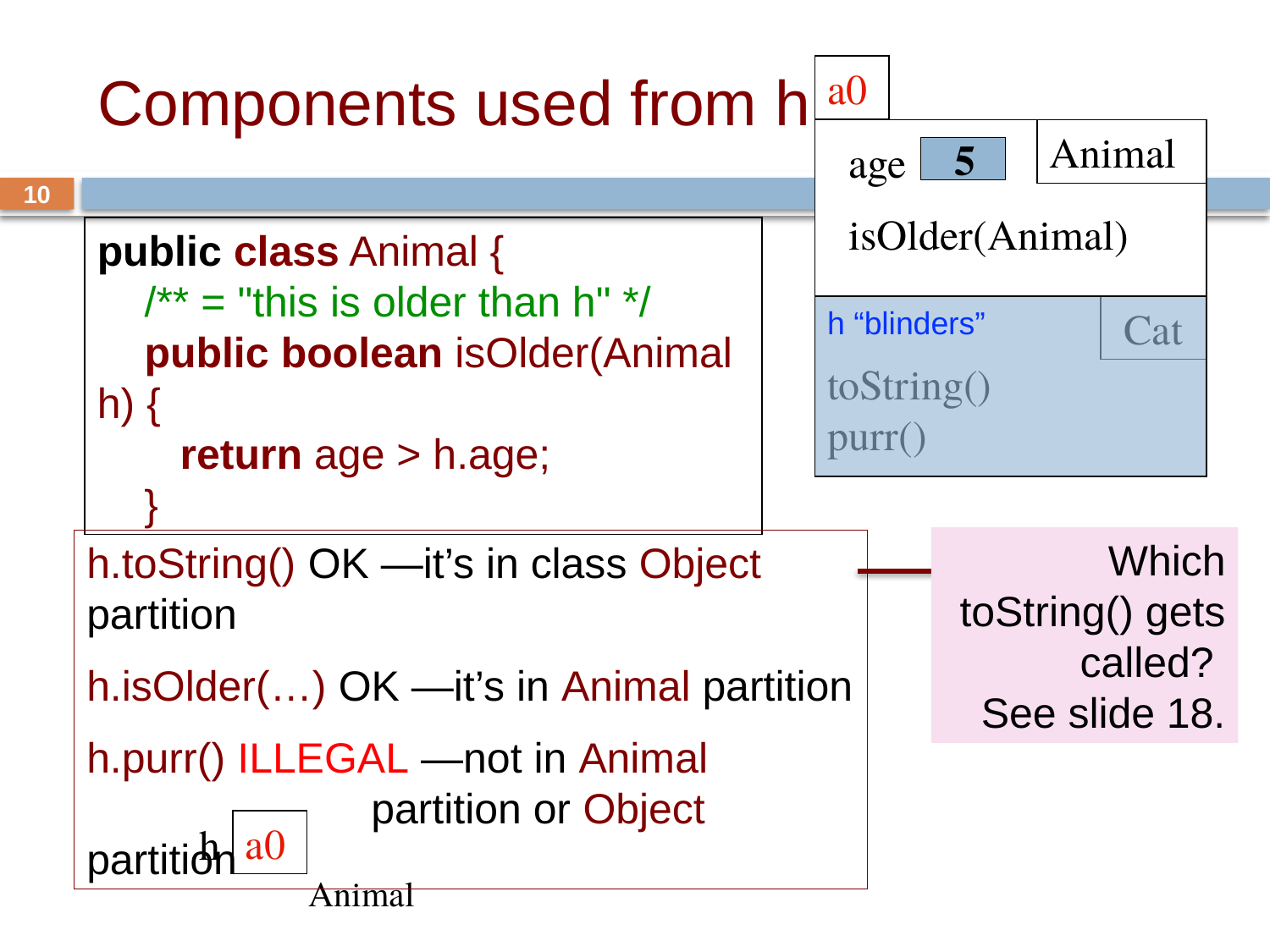

# Components used from h
a0

Animal

Cat
age
isOlder(Animal)
toString()
purr()

5
10
public class Animal {
    /** = "this is older than h" */
    public boolean isOlder(Animal h) {
       return age > h.age;
    }
h “blinders”
Which toString() gets called?
See slide 18.
h.toString() OK —it’s in class Object partition
h.isOlder(…) OK —it’s in Animal partition
h.purr() ILLEGAL —not in Animal
                        partition or Object partition
a0
h
Animal